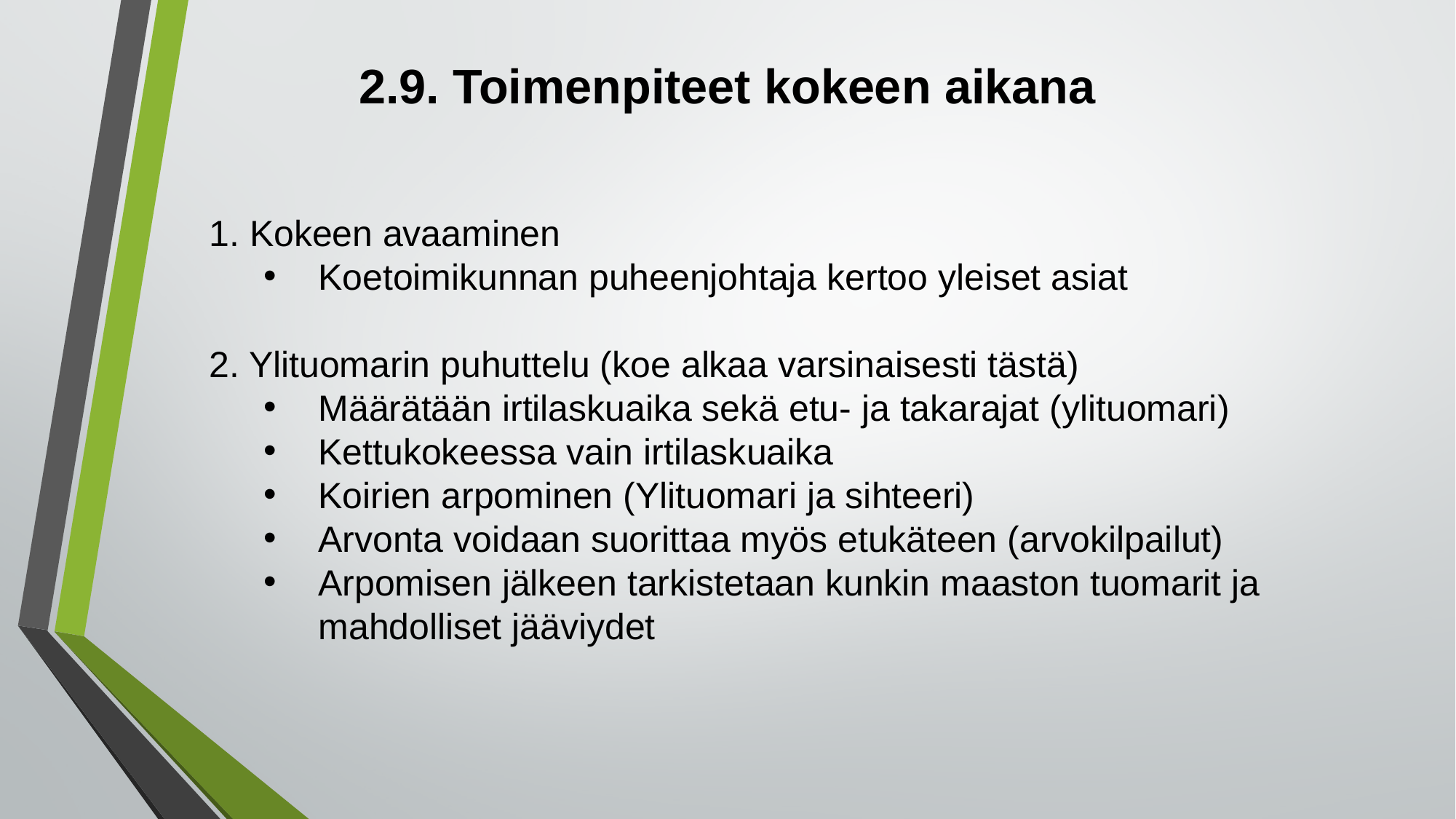

# 2.9. Toimenpiteet kokeen aikana

1. Kokeen avaaminen
Koetoimikunnan puheenjohtaja kertoo yleiset asiat

2. Ylituomarin puhuttelu (koe alkaa varsinaisesti tästä)
Määrätään irtilaskuaika sekä etu- ja takarajat (ylituomari)
Kettukokeessa vain irtilaskuaika
Koirien arpominen (Ylituomari ja sihteeri)
Arvonta voidaan suorittaa myös etukäteen (arvokilpailut)
Arpomisen jälkeen tarkistetaan kunkin maaston tuomarit ja mahdolliset jääviydet